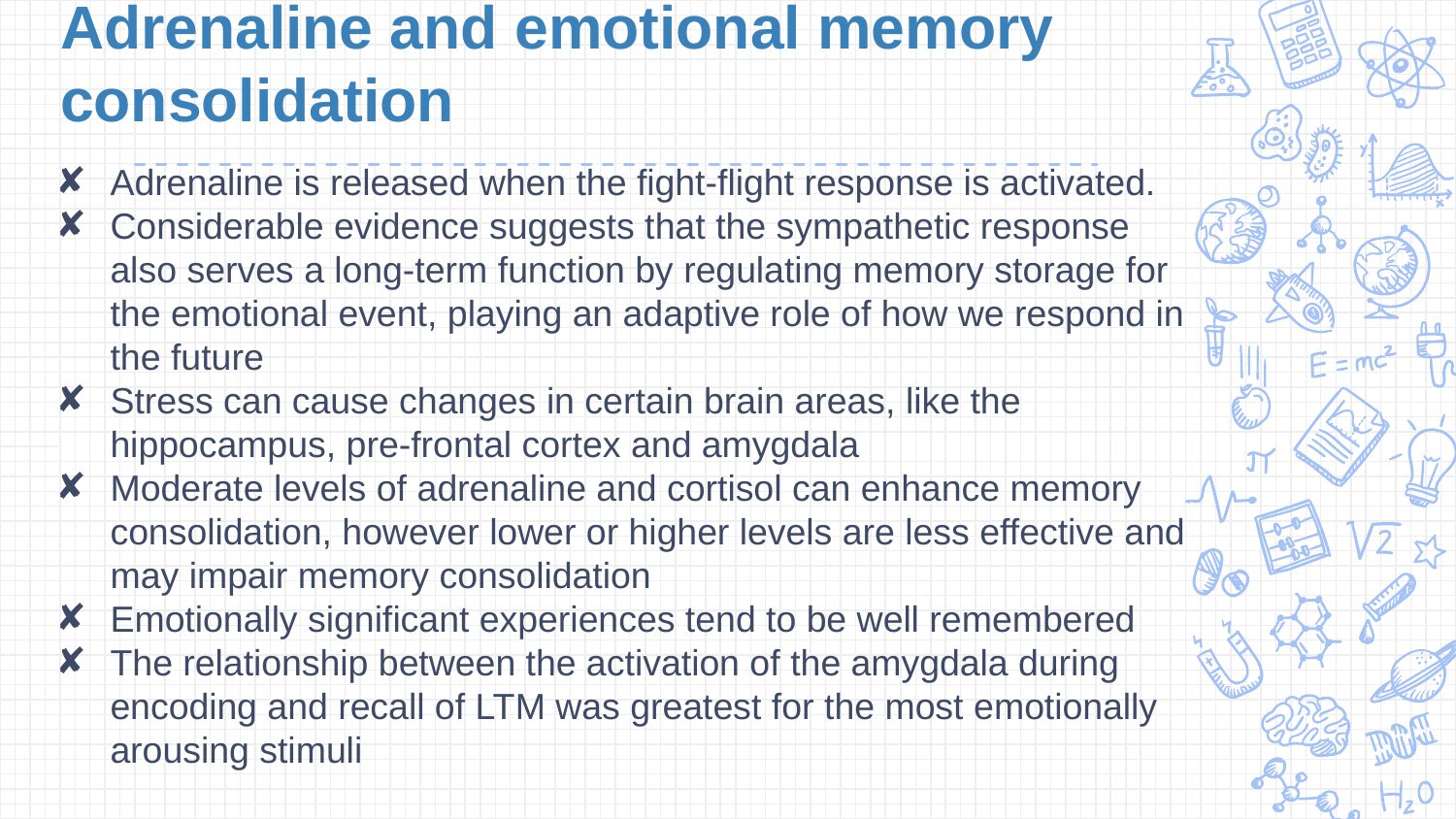

# Adrenaline and emotional memory consolidation
Adrenaline is released when the fight-flight response is activated.
Considerable evidence suggests that the sympathetic response also serves a long-term function by regulating memory storage for the emotional event, playing an adaptive role of how we respond in the future
Stress can cause changes in certain brain areas, like the hippocampus, pre-frontal cortex and amygdala
Moderate levels of adrenaline and cortisol can enhance memory consolidation, however lower or higher levels are less effective and may impair memory consolidation
Emotionally significant experiences tend to be well remembered
The relationship between the activation of the amygdala during encoding and recall of LTM was greatest for the most emotionally arousing stimuli